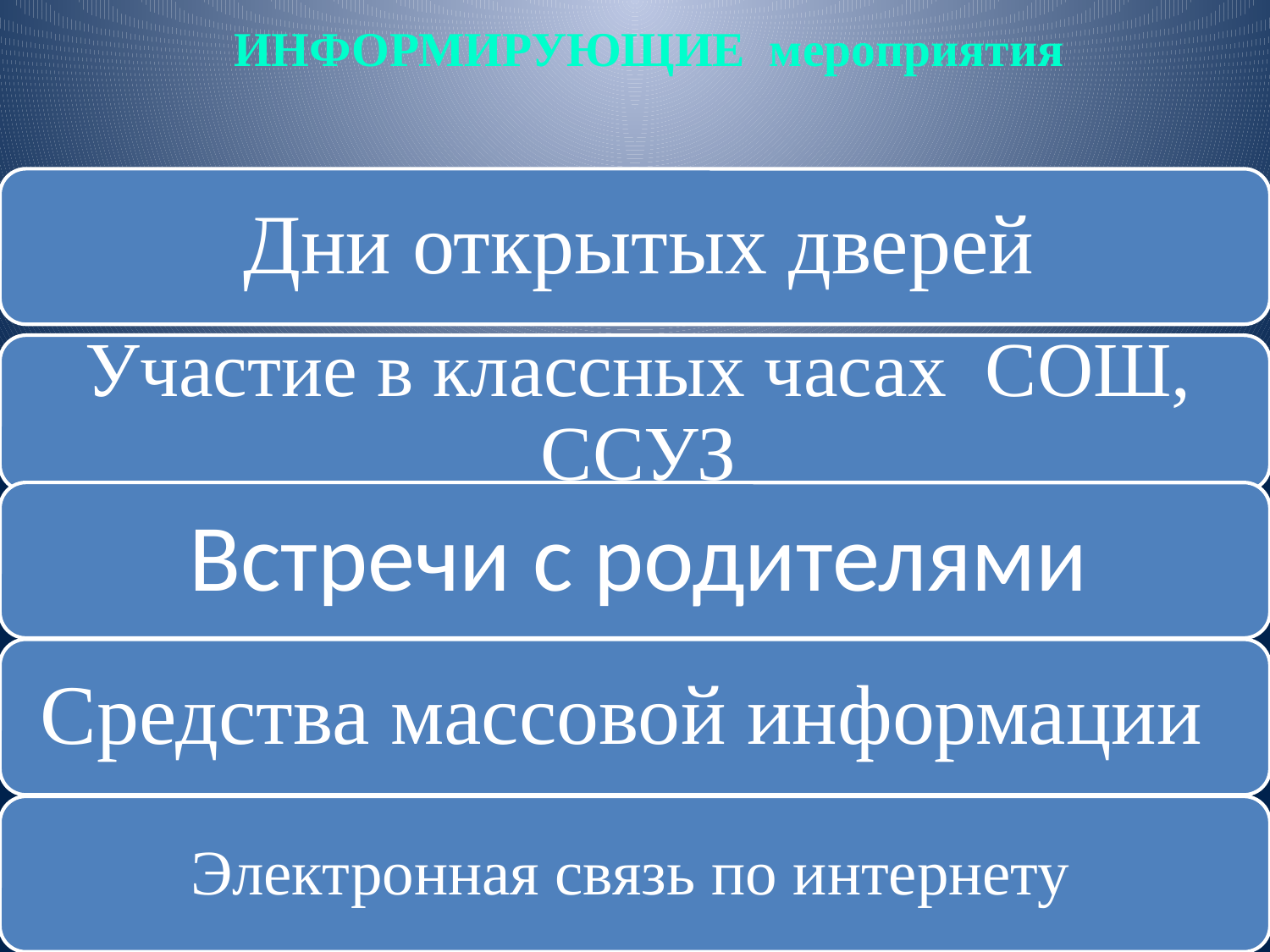

# ИНФОРМИРУЮЩИЕ  мероприятия
Дни открытых дверей
Участие в классных часах  СОШ, ССУЗ
Встречи с родителями
Средства массовой информации
Электронная связь по интернету